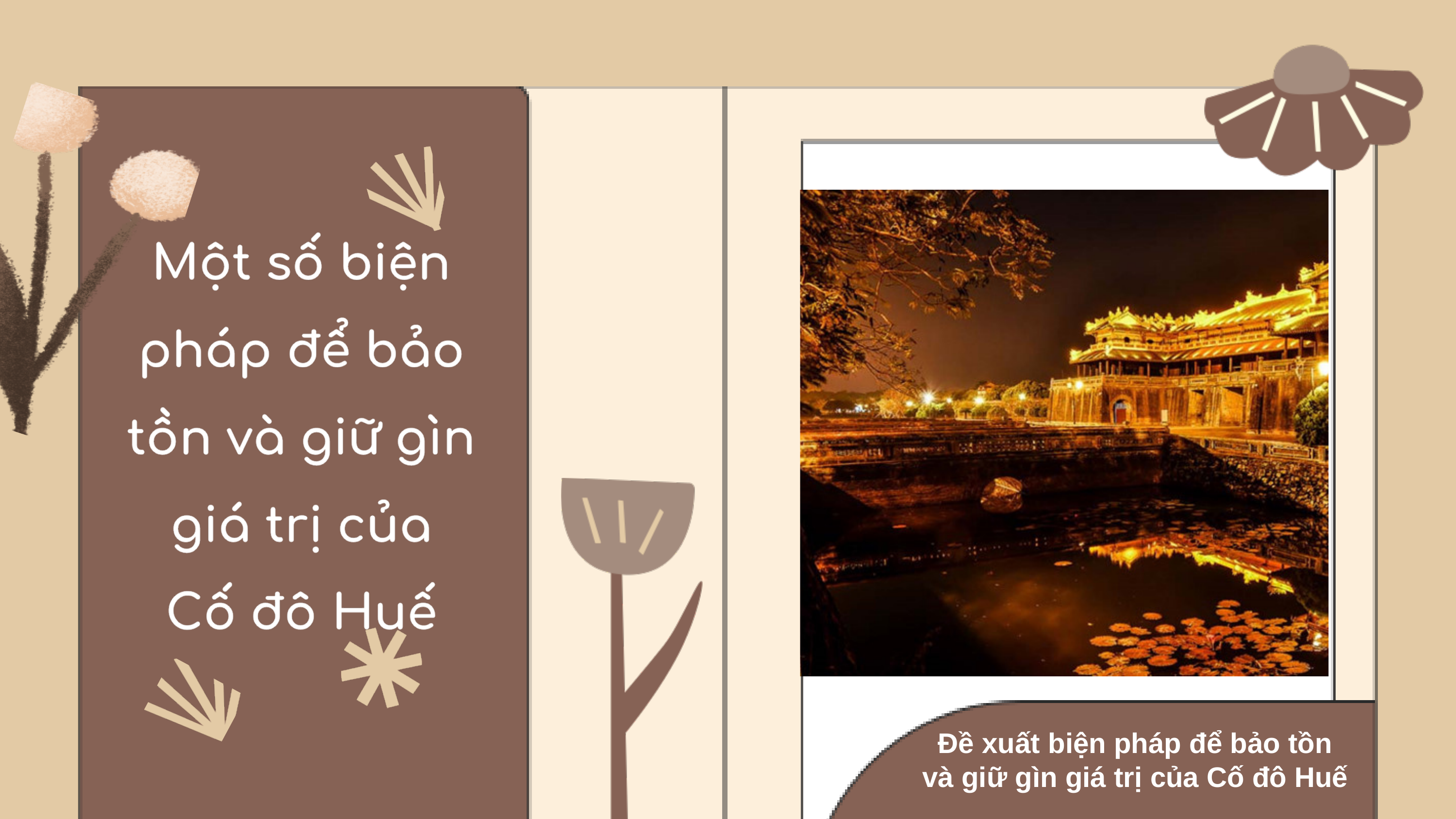

Đề xuất biện pháp để bảo tồn và giữ gìn giá trị của Cố đô Huế

MĂNG NON – TÀI LIỆU TIỂU HỌC
Mời truy cập: MĂNG NON- TÀI LIỆU TIỂU HỌC | Facebook
SĐT ZALO : 0382348780 - 0984848929